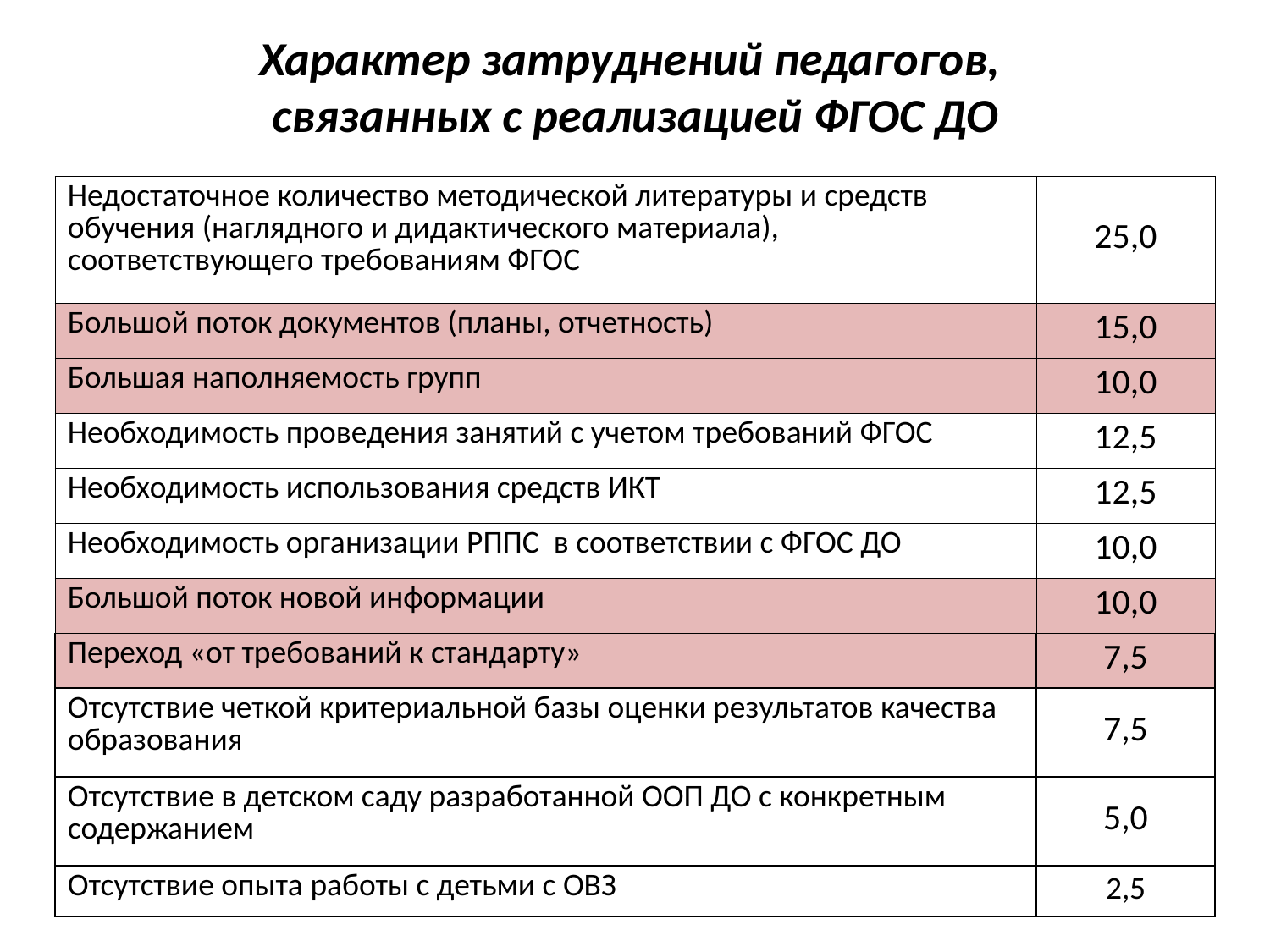

# Характер затруднений педагогов, связанных с реализацией ФГОС ДО
| Недостаточное количество методической литературы и средств обучения (наглядного и дидактического материала), соответствующего требованиям ФГОС | 25,0 |
| --- | --- |
| Большой поток документов (планы, отчетность) | 15,0 |
| Большая наполняемость групп | 10,0 |
| Необходимость проведения занятий с учетом требований ФГОС | 12,5 |
| Необходимость использования средств ИКТ | 12,5 |
| Необходимость организации РППС в соответствии с ФГОС ДО | 10,0 |
| Большой поток новой информации | 10,0 |
| Переход «от требований к стандарту» | 7,5 |
| Отсутствие четкой критериальной базы оценки результатов качества образования | 7,5 |
| Отсутствие в детском саду разработанной ООП ДО с конкретным содержанием | 5,0 |
| Отсутствие опыта работы с детьми с ОВЗ | 2,5 |